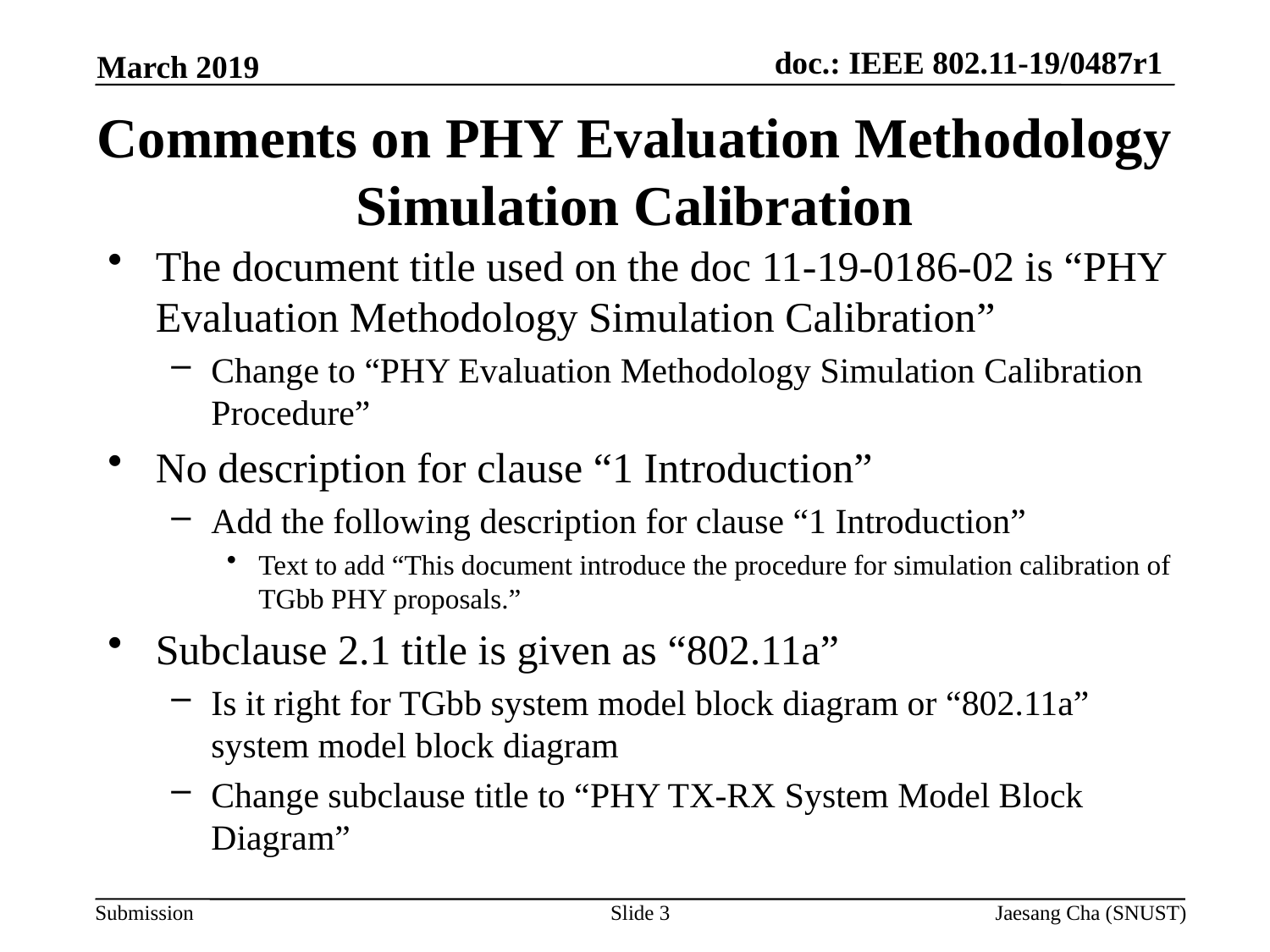

March 2019
# Comments on PHY Evaluation Methodology Simulation Calibration
The document title used on the doc 11-19-0186-02 is “PHY Evaluation Methodology Simulation Calibration”
Change to “PHY Evaluation Methodology Simulation Calibration Procedure”
No description for clause “1 Introduction”
Add the following description for clause “1 Introduction”
Text to add “This document introduce the procedure for simulation calibration of TGbb PHY proposals.”
Subclause 2.1 title is given as “802.11a”
Is it right for TGbb system model block diagram or “802.11a” system model block diagram
Change subclause title to “PHY TX-RX System Model Block Diagram”

Slide 3
Jaesang Cha (SNUST)